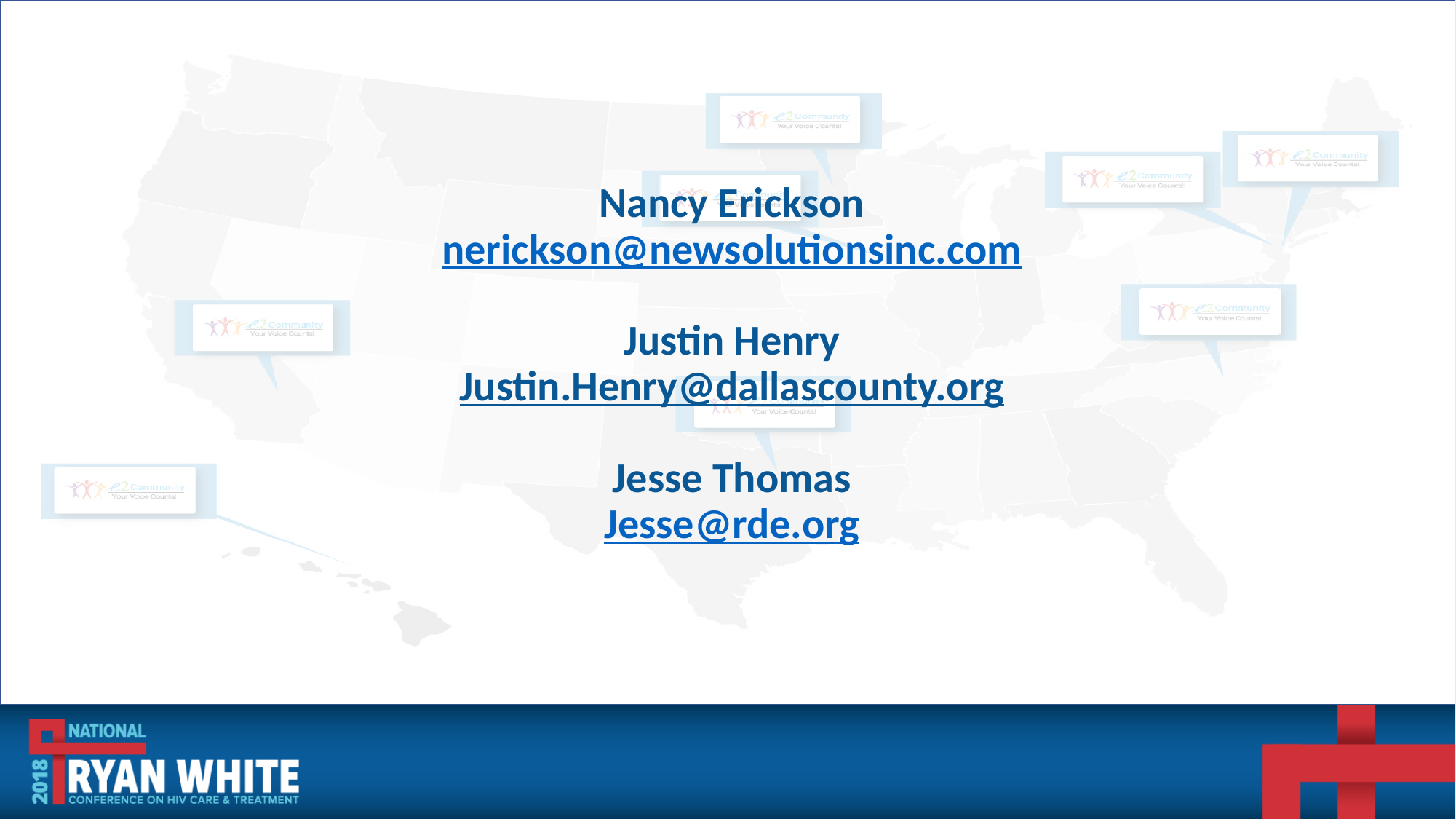

# Nancy Erickson nerickson@newsolutionsinc.com Justin Henry Justin.Henry@dallascounty.org Jesse Thomas Jesse@rde.org